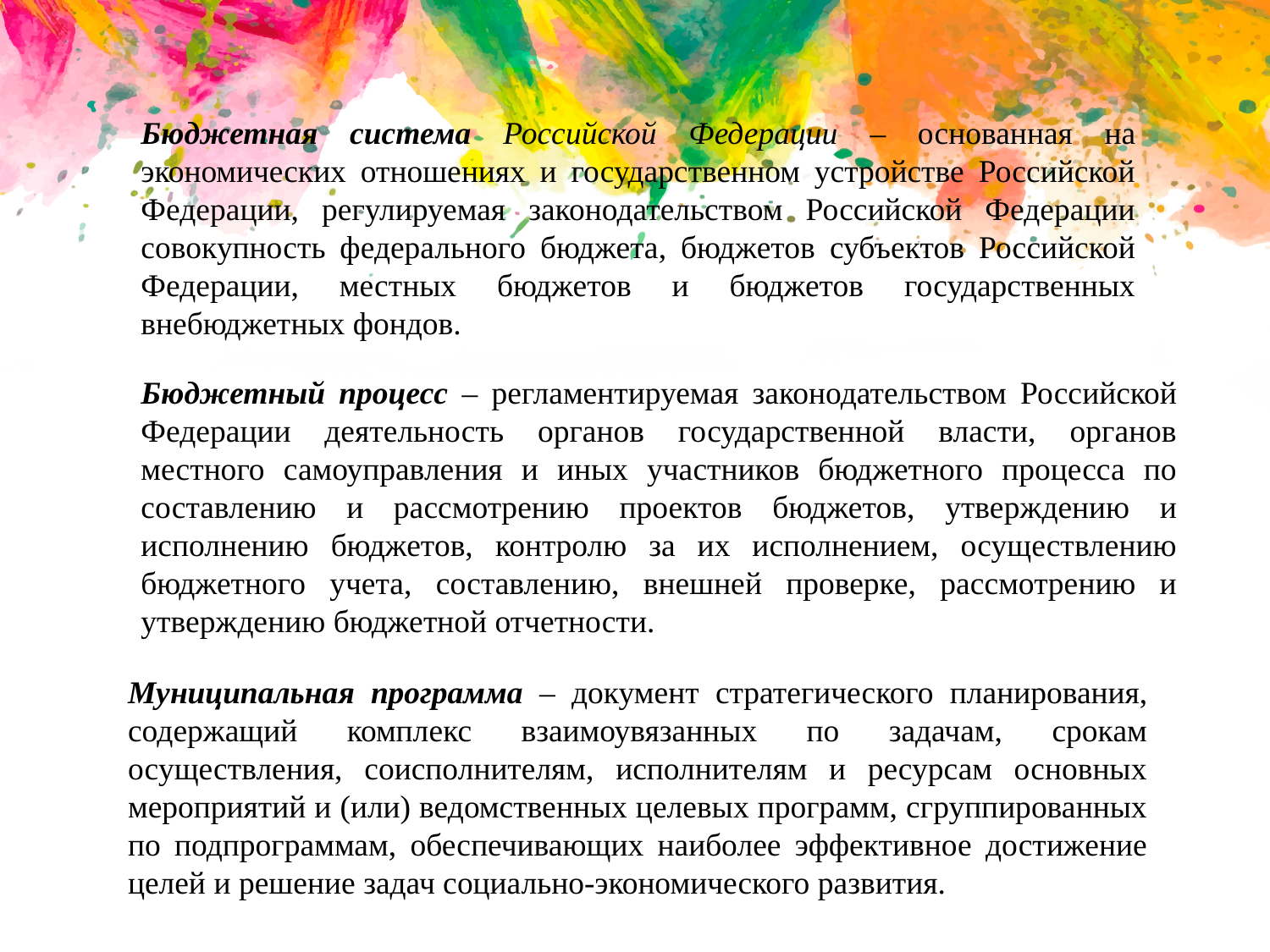

Бюджетная система Российской Федерации – основанная на экономических отношениях и государственном устройстве Российской Федерации, регулируемая законодательством Российской Федерации совокупность федерального бюджета, бюджетов субъектов Российской Федерации, местных бюджетов и бюджетов государственных внебюджетных фондов.
Бюджетный процесс – регламентируемая законодательством Российской Федерации деятельность органов государственной власти, органов местного самоуправления и иных участников бюджетного процесса по составлению и рассмотрению проектов бюджетов, утверждению и исполнению бюджетов, контролю за их исполнением, осуществлению бюджетного учета, составлению, внешней проверке, рассмотрению и утверждению бюджетной отчетности.
Муниципальная программа – документ стратегического планирования, содержащий комплекс взаимоувязанных по задачам, срокам осуществления, соисполнителям, исполнителям и ресурсам основных мероприятий и (или) ведомственных целевых программ, сгруппированных по подпрограммам, обеспечивающих наиболее эффективное достижение целей и решение задач социально-экономического развития.